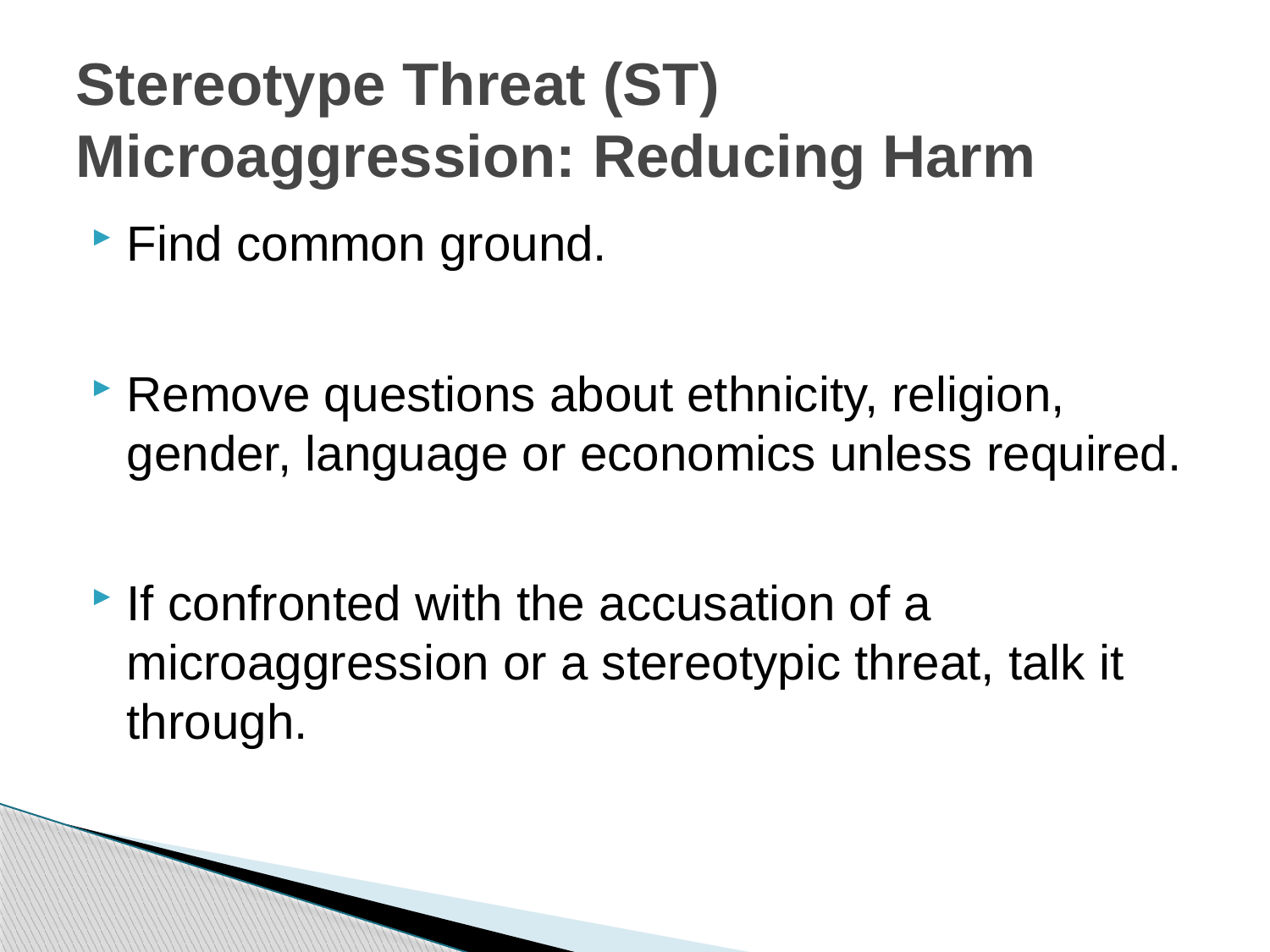

# Stereotype Threat (ST)  Microaggression: Reducing Harm
Find common ground.

Remove questions about ethnicity, religion, gender, language or economics unless required.

If confronted with the accusation of a microaggression or a stereotypic threat, talk it through.